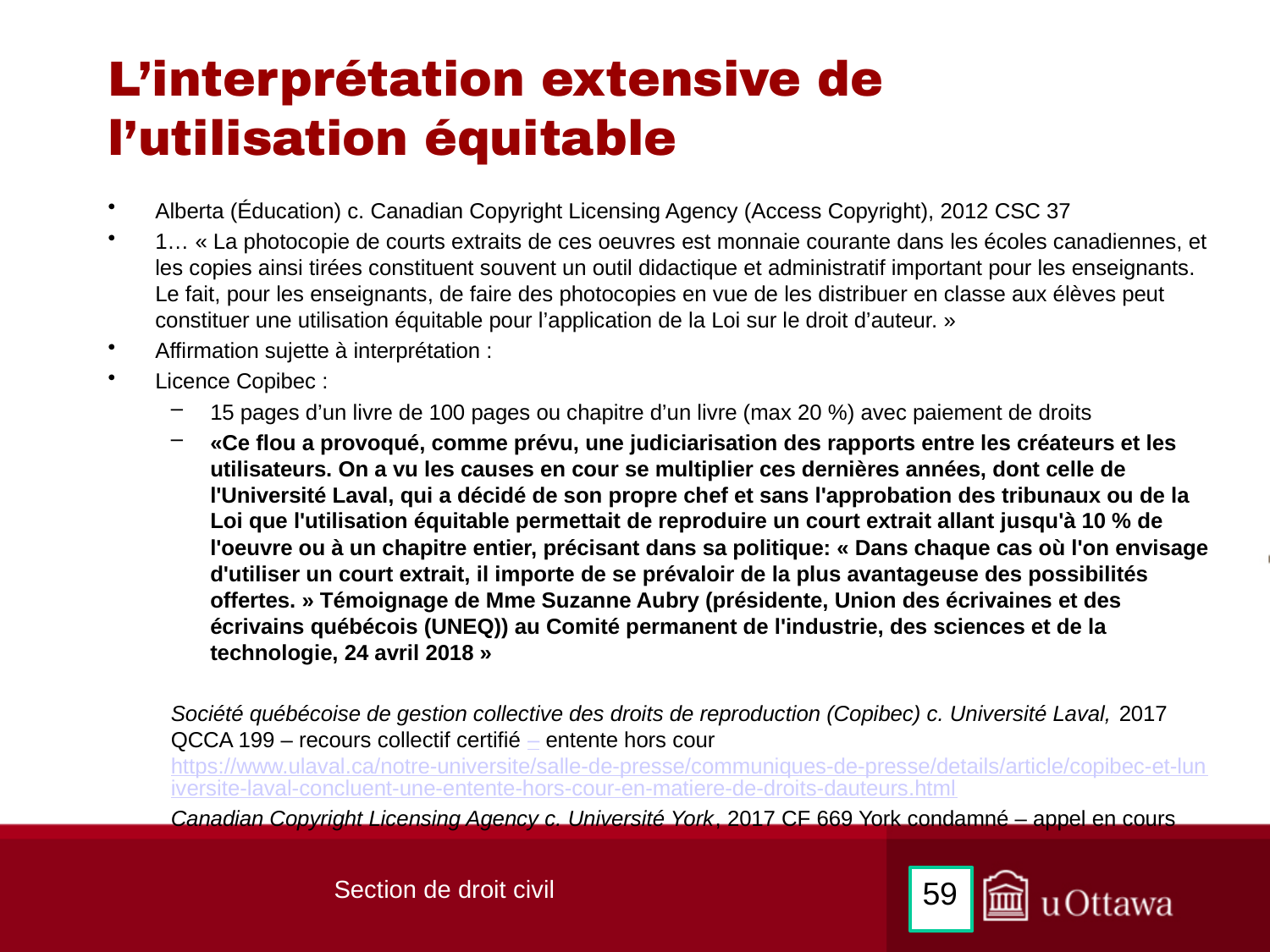

# L’interprétation extensive de l’utilisation équitable
Alberta (Éducation) c. Canadian Copyright Licensing Agency (Access Copyright), 2012 CSC 37
1… « La photocopie de courts extraits de ces oeuvres est monnaie courante dans les écoles canadiennes, et les copies ainsi tirées constituent souvent un outil didactique et administratif important pour les enseignants.  Le fait, pour les enseignants, de faire des photocopies en vue de les distribuer en classe aux élèves peut constituer une utilisation équitable pour l’application de la Loi sur le droit d’auteur. »
Affirmation sujette à interprétation :
Licence Copibec :
15 pages d’un livre de 100 pages ou chapitre d’un livre (max 20 %) avec paiement de droits
«Ce flou a provoqué, comme prévu, une judiciarisation des rapports entre les créateurs et les utilisateurs. On a vu les causes en cour se multiplier ces dernières années, dont celle de l'Université Laval, qui a décidé de son propre chef et sans l'approbation des tribunaux ou de la Loi que l'utilisation équitable permettait de reproduire un court extrait allant jusqu'à 10 % de l'oeuvre ou à un chapitre entier, précisant dans sa politique: « Dans chaque cas où l'on envisage d'utiliser un court extrait, il importe de se prévaloir de la plus avantageuse des possibilités offertes. » Témoignage de Mme Suzanne Aubry (présidente, Union des écrivaines et des écrivains québécois (UNEQ)) au Comité permanent de l'industrie, des sciences et de la technologie, 24 avril 2018 »

Société québécoise de gestion collective des droits de reproduction (Copibec) c. Université Laval, 2017 QCCA 199 – recours collectif certifié – entente hors cour https://www.ulaval.ca/notre-universite/salle-de-presse/communiques-de-presse/details/article/copibec-et-luniversite-laval-concluent-une-entente-hors-cour-en-matiere-de-droits-dauteurs.html
Canadian Copyright Licensing Agency c. Université York, 2017 CF 669 York condamné – appel en cours

Section de droit civil
59